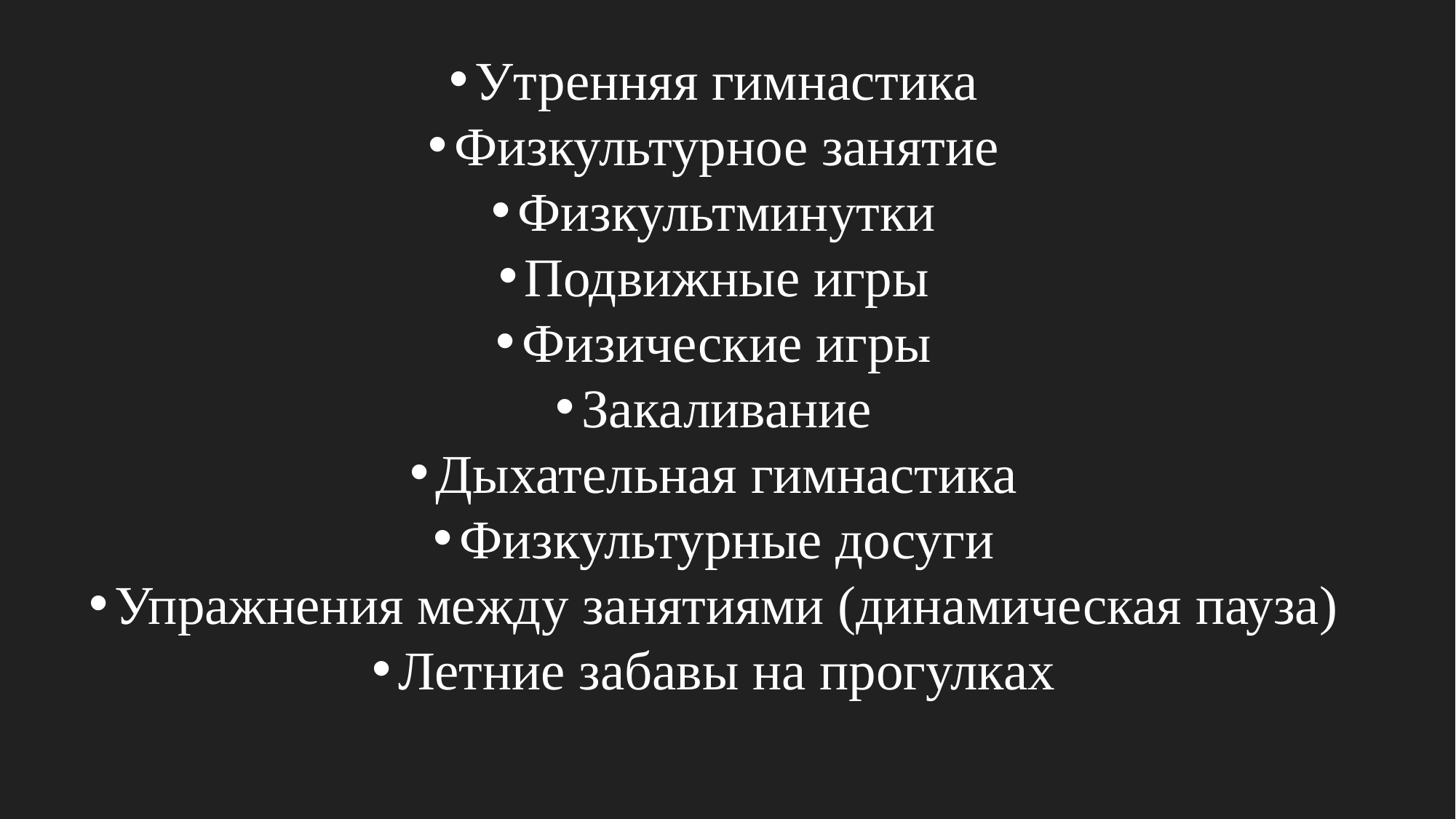

Утренняя гимнастика
Физкультурное занятие
Физкультминутки
Подвижные игры
Физические игры
Закаливание
Дыхательная гимнастика
Физкультурные досуги
Упражнения между занятиями (динамическая пауза)
Летние забавы на прогулках